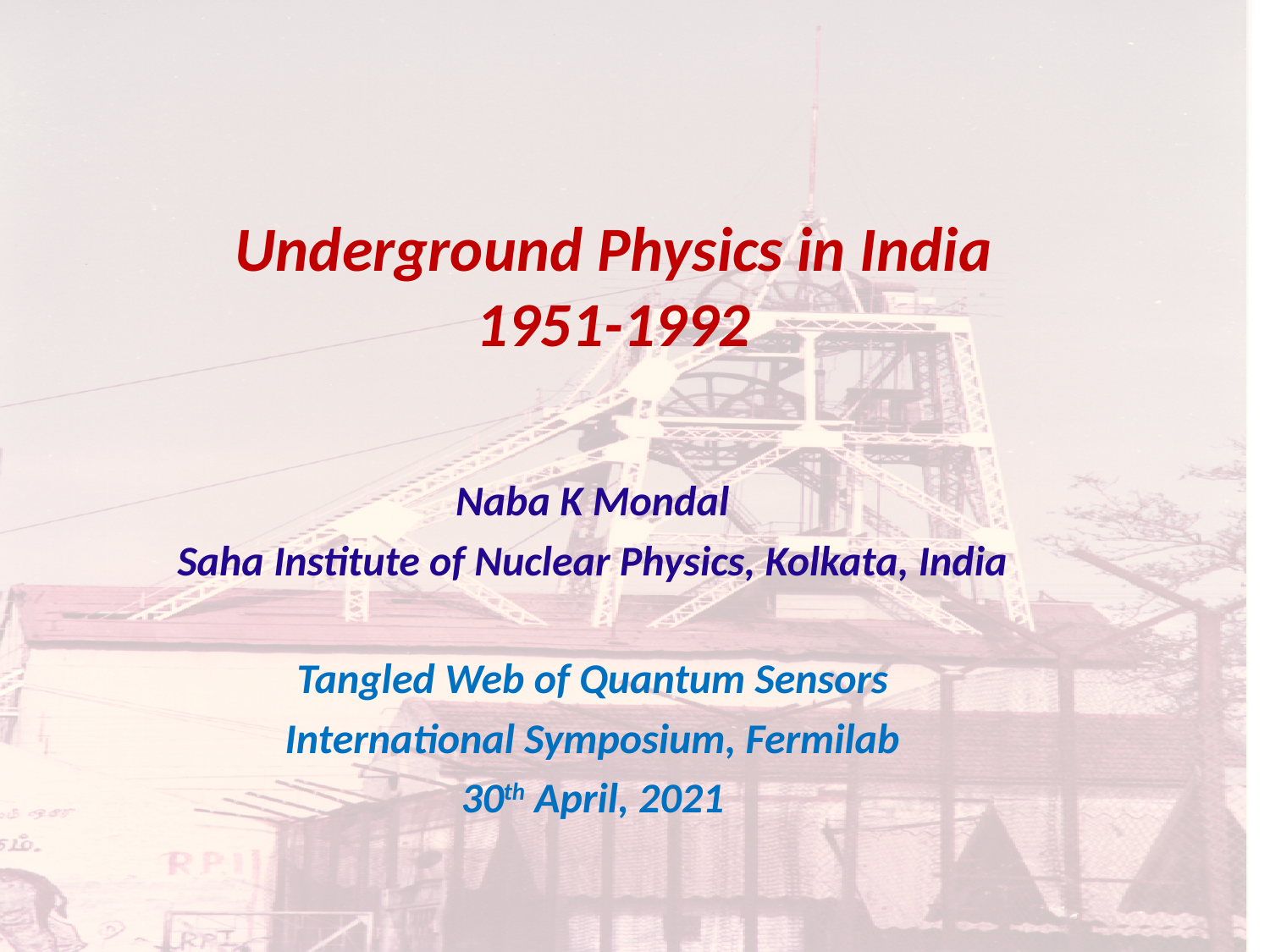

# Underground Physics in India 1951-1992

Naba K Mondal
Saha Institute of Nuclear Physics, Kolkata, India

Tangled Web of Quantum Sensors
International Symposium, Fermilab
30th April, 2021